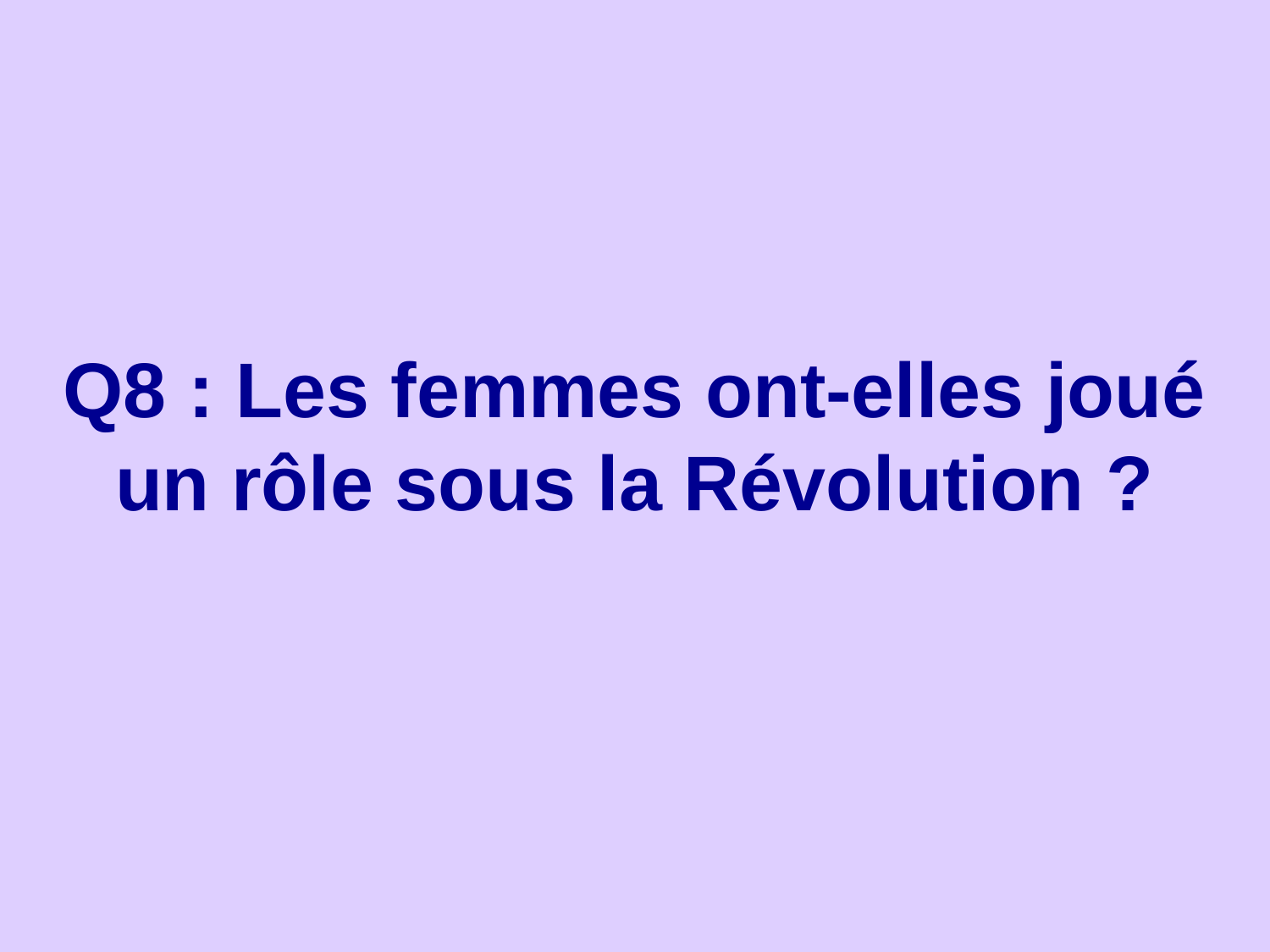

# Q8 : Les femmes ont-elles joué un rôle sous la Révolution ?